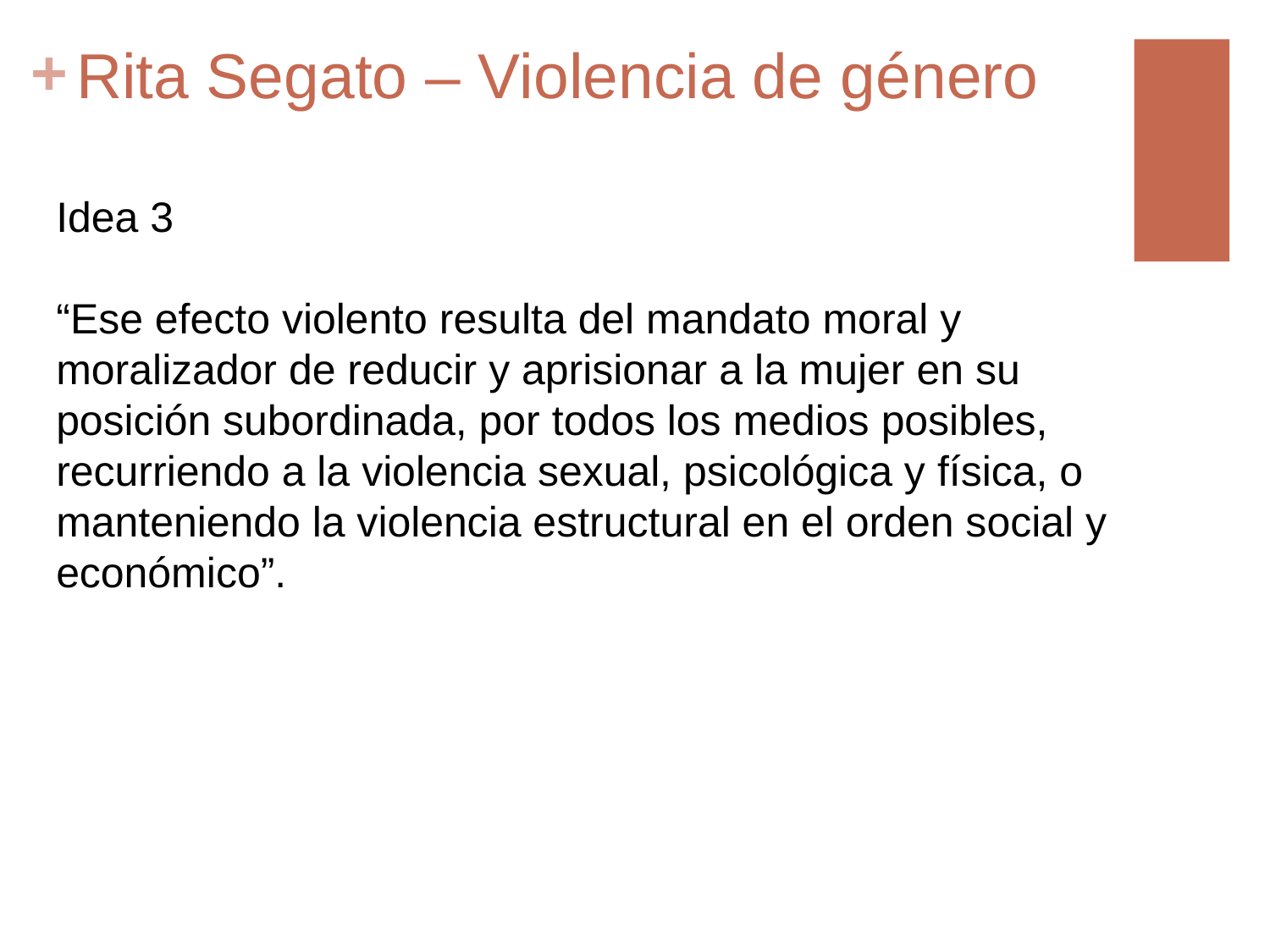

# Rita Segato – Violencia de género
Idea 3

“Ese efecto violento resulta del mandato moral y moralizador de reducir y aprisionar a la mujer en su posición subordinada, por todos los medios posibles, recurriendo a la violencia sexual, psicológica y física, o manteniendo la violencia estructural en el orden social y económico”.